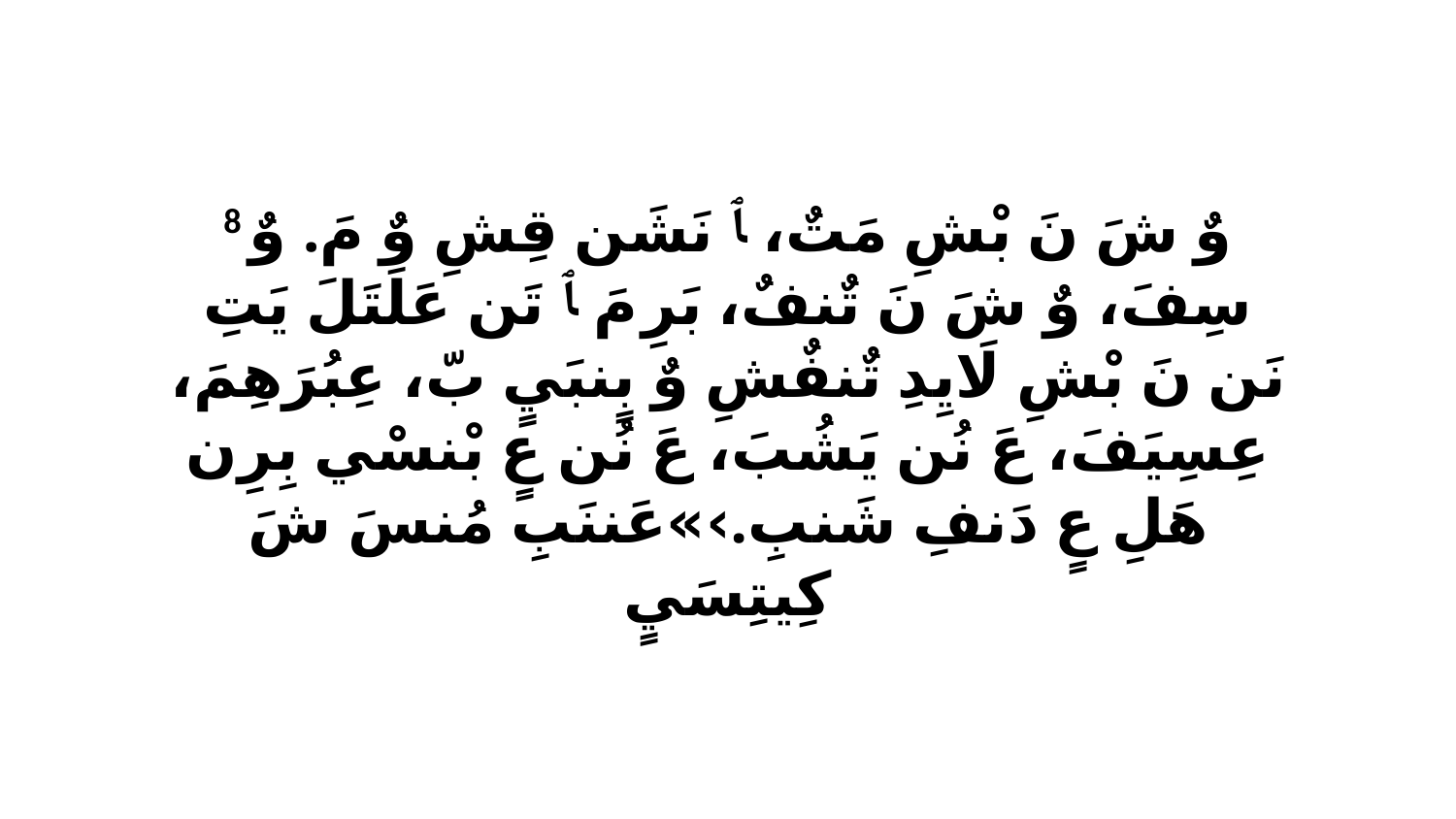

8 وٌ شَ نَ بْشِ مَتٌ، ﭑ نَشَن قِشِ وٌ مَ. وٌ سِفَ، وٌ شَ نَ تٌنفٌ، بَرِ مَ ﭑ تَن عَلَتَلَ يَتِ نَن نَ بْشِ لَايِدِ تٌنفٌشِ وٌ بٍنبَيٍ بّ، عِبُرَهِمَ، عِسِيَفَ، عَ نُن يَشُبَ، عَ نُن عٍ بْنسْي بِرِن هَلِ عٍ دَنفِ شَنبِ.›»عَننَبِ مُنسَ شَ كِيتِسَيٍ